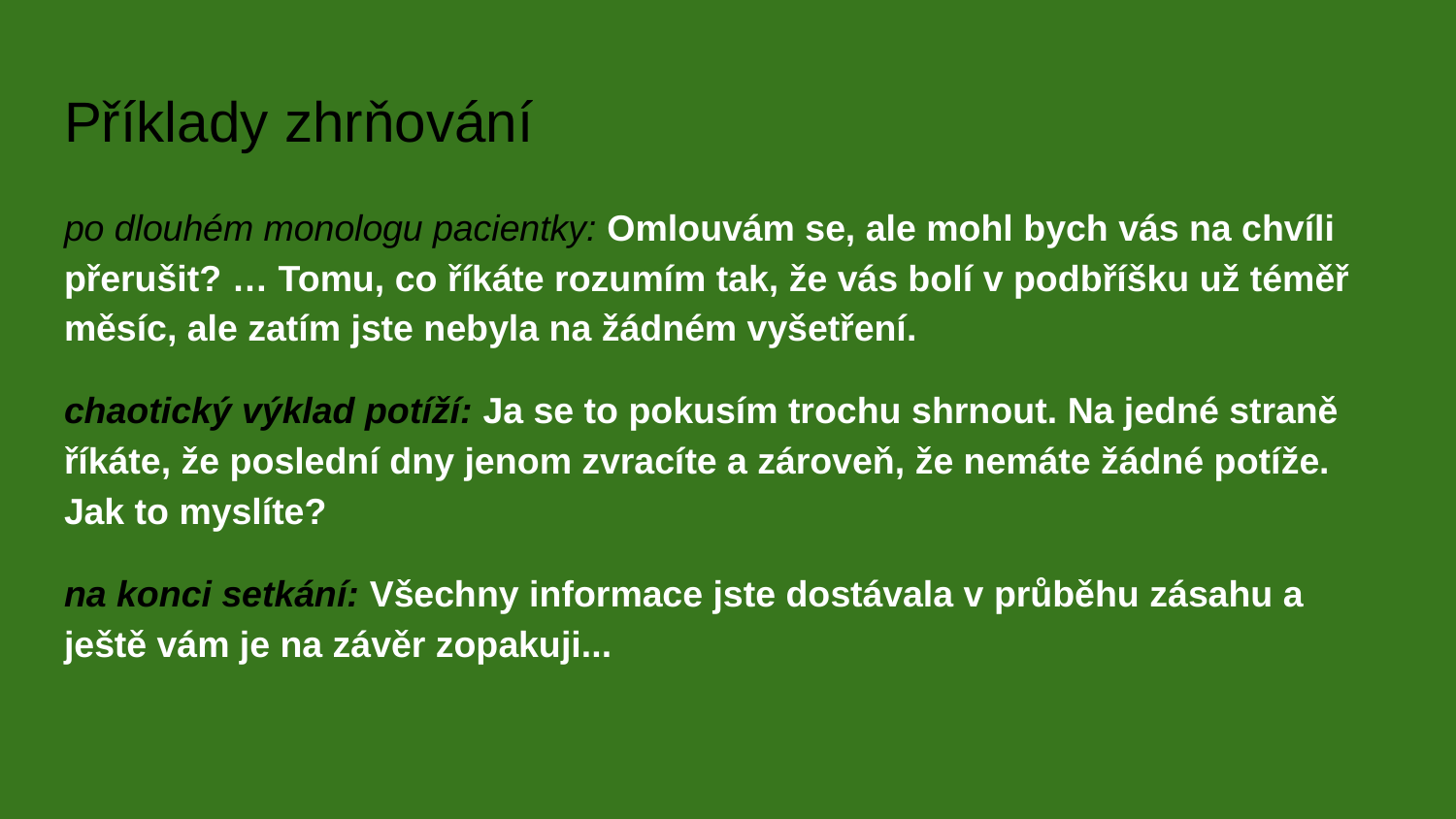

# Příklady zhrňování
po dlouhém monologu pacientky: Omlouvám se, ale mohl bych vás na chvíli přerušit? … Tomu, co říkáte rozumím tak, že vás bolí v podbříšku už téměř měsíc, ale zatím jste nebyla na žádném vyšetření.
chaotický výklad potíží: Ja se to pokusím trochu shrnout. Na jedné straně říkáte, že poslední dny jenom zvracíte a zároveň, že nemáte žádné potíže. Jak to myslíte?
na konci setkání: Všechny informace jste dostávala v průběhu zásahu a ještě vám je na závěr zopakuji...